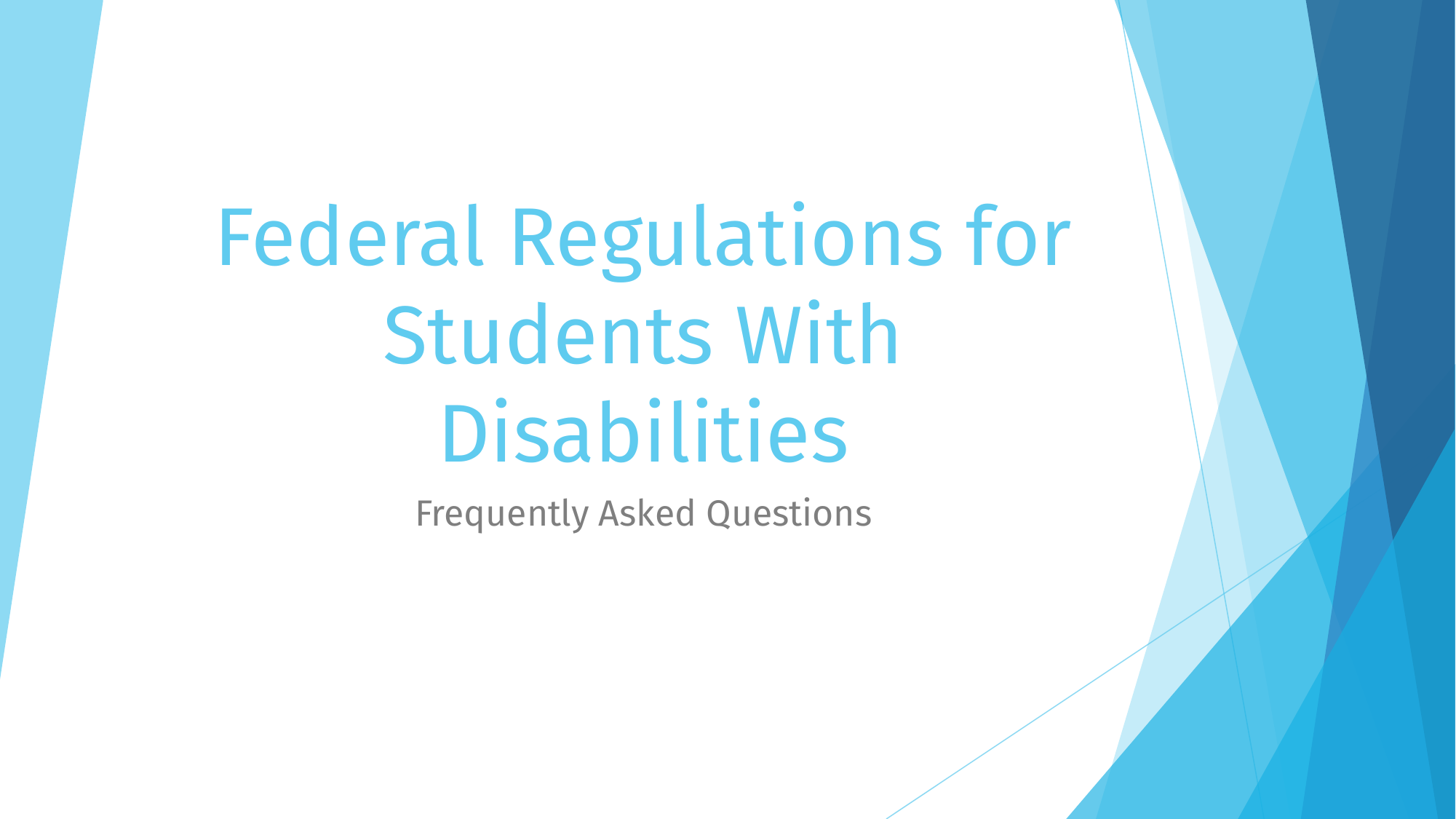

# Federal Regulations for Students With Disabilities
Frequently Asked Questions